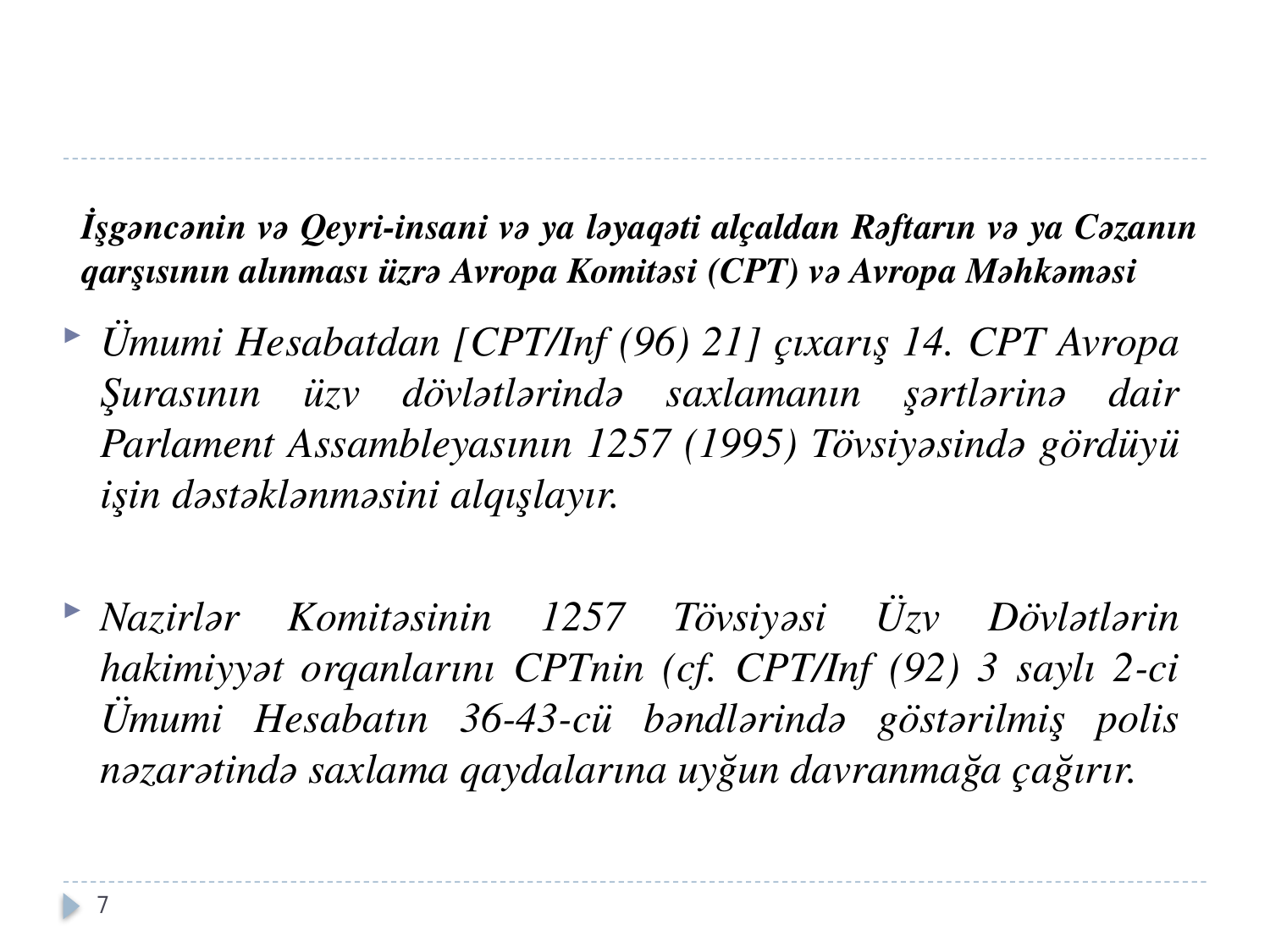

# İşgəncənin və Qeyri-insani və ya ləyaqəti alçaldan Rəftarın və ya Cəzanın qarşısının alınması üzrə Avropa Komitəsi (CPT) və Avropa Məhkəməsi
Ümumi Hesabatdan [CPT/Inf (96) 21] çıxarış 14. CPT Avropa Şurasının üzv dövlətlərində saxlamanın şərtlərinə dair Parlament Assambleyasının 1257 (1995) Tövsiyəsində gördüyü işin dəstəklənməsini alqışlayır.

Nazirlər Komitəsinin 1257 Tövsiyəsi Üzv Dövlətlərin hakimiyyət orqanlarını CPTnin (cf. CPT/Inf (92) 3 saylı 2-ci Ümumi Hesabatın 36-43-cü bəndlərində göstərilmiş polis nəzarətində saxlama qaydalarına uyğun davranmağa çağırır.
7